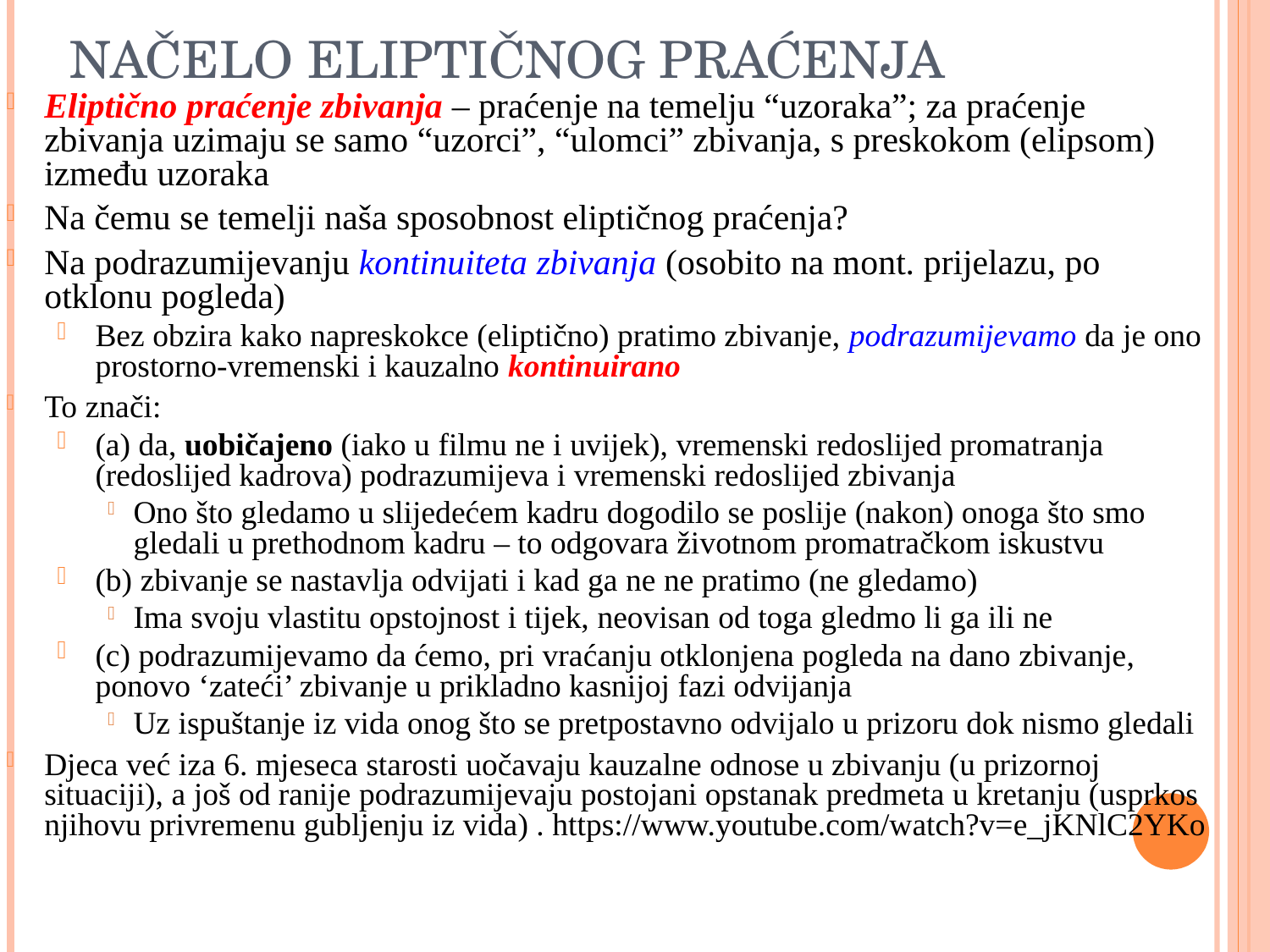

# Načelo eliptičnog praćenja
Eliptično praćenje zbivanja – praćenje na temelju “uzoraka”; za praćenje zbivanja uzimaju se samo “uzorci”, “ulomci” zbivanja, s preskokom (elipsom) između uzoraka
Na čemu se temelji naša sposobnost eliptičnog praćenja?
Na podrazumijevanju kontinuiteta zbivanja (osobito na mont. prijelazu, po otklonu pogleda)
Bez obzira kako napreskokce (eliptično) pratimo zbivanje, podrazumijevamo da je ono prostorno-vremenski i kauzalno kontinuirano
To znači:
(a) da, uobičajeno (iako u filmu ne i uvijek), vremenski redoslijed promatranja (redoslijed kadrova) podrazumijeva i vremenski redoslijed zbivanja
Ono što gledamo u slijedećem kadru dogodilo se poslije (nakon) onoga što smo gledali u prethodnom kadru – to odgovara životnom promatračkom iskustvu
(b) zbivanje se nastavlja odvijati i kad ga ne ne pratimo (ne gledamo)
Ima svoju vlastitu opstojnost i tijek, neovisan od toga gledmo li ga ili ne
(c) podrazumijevamo da ćemo, pri vraćanju otklonjena pogleda na dano zbivanje, ponovo ‘zateći’ zbivanje u prikladno kasnijoj fazi odvijanja
Uz ispuštanje iz vida onog što se pretpostavno odvijalo u prizoru dok nismo gledali
Djeca već iza 6. mjeseca starosti uočavaju kauzalne odnose u zbivanju (u prizornoj situaciji), a još od ranije podrazumijevaju postojani opstanak predmeta u kretanju (usprkos njihovu privremenu gubljenju iz vida) . https://www.youtube.com/watch?v=e_jKNlC2YKo